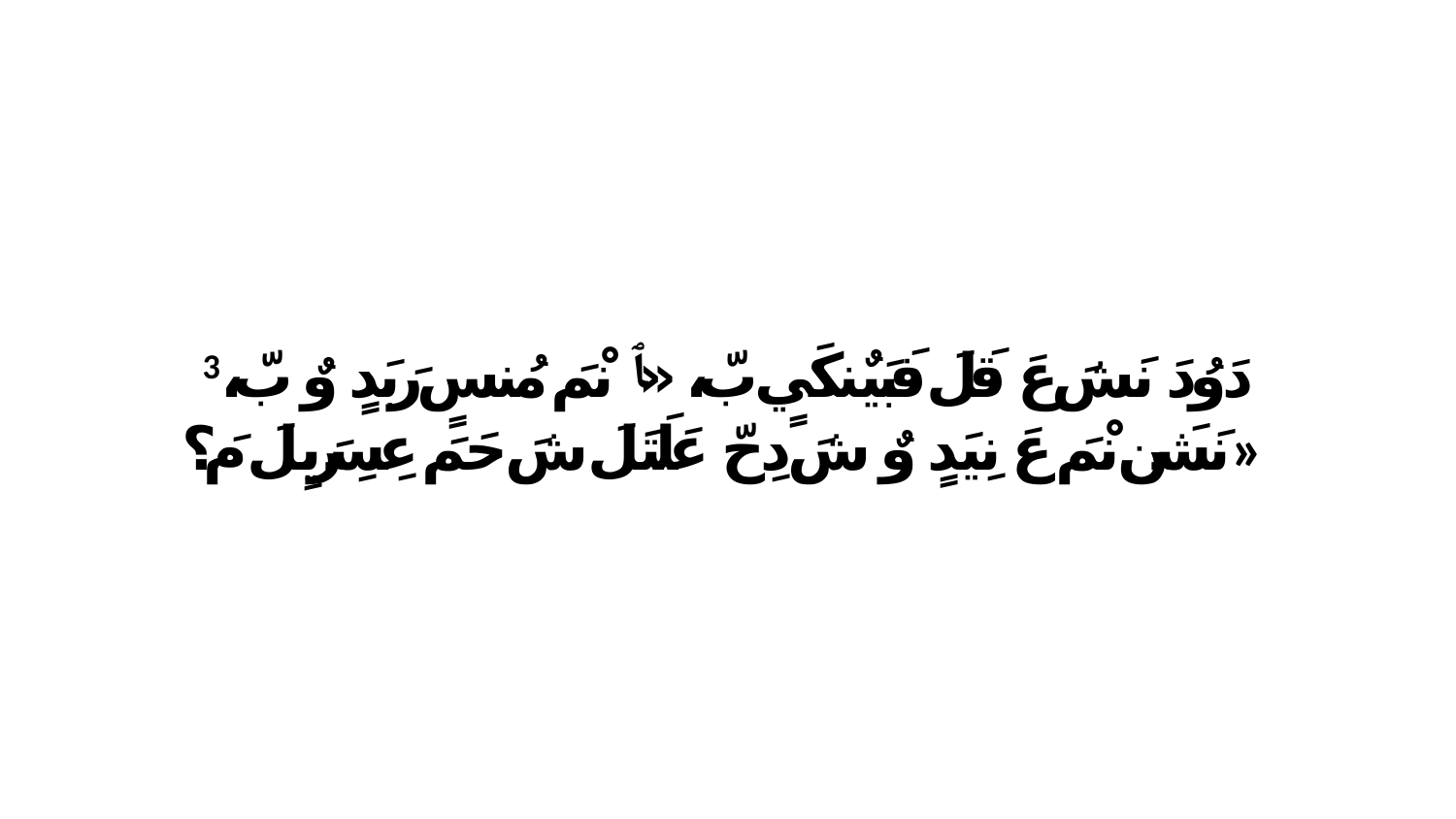

3 دَوُدَ نَشَ عَ قَلَ فَبَيٌنكَيٍ بّ، «ﭑ نْمَ مُنسٍ رَبَدٍ وٌ بّ، نَشَن نْمَ عَ نِيَدٍ وٌ شَ دِحّ عَلَتَلَ شَ حَمَ عِسِرَيِلَ مَ؟»